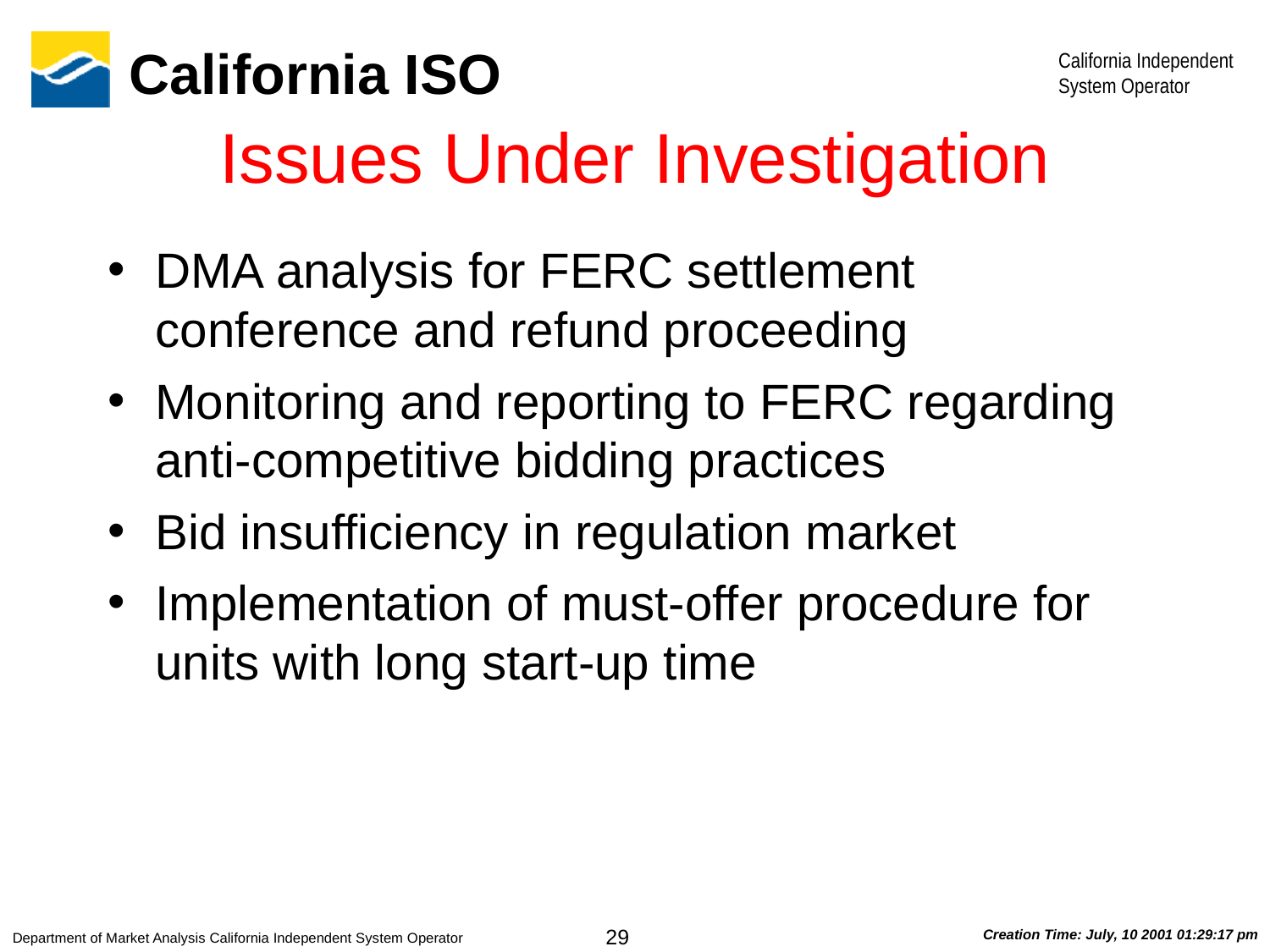

# Issues Under Investigation
DMA analysis for FERC settlement conference and refund proceeding
Monitoring and reporting to FERC regarding anti-competitive bidding practices
Bid insufficiency in regulation market
Implementation of must-offer procedure for units with long start-up time